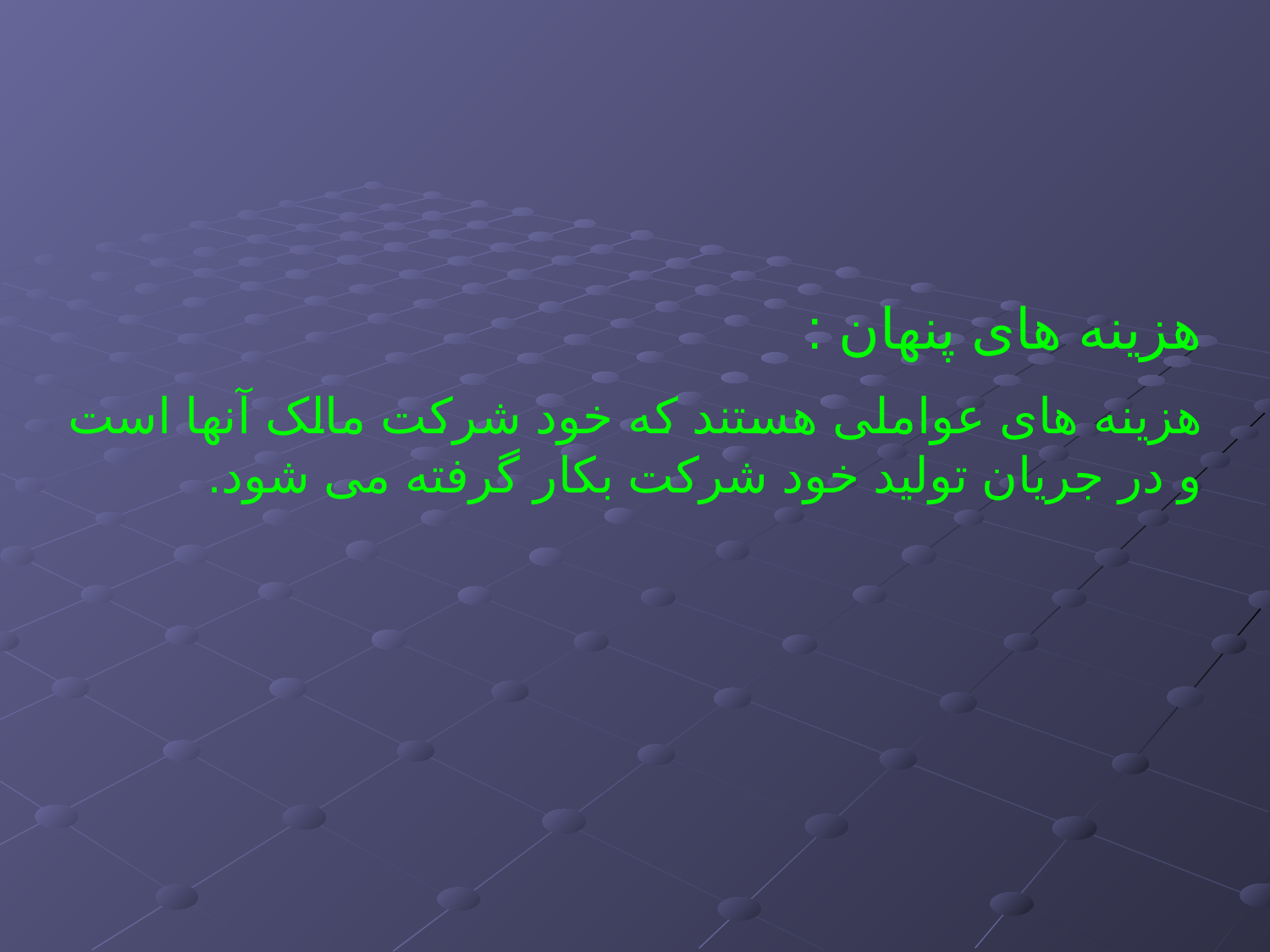

هزینه های پنهان :
هزینه های عواملی هستند که خود شرکت مالک آنها است و در جریان تولید خود شرکت بکار گرفته می شود.